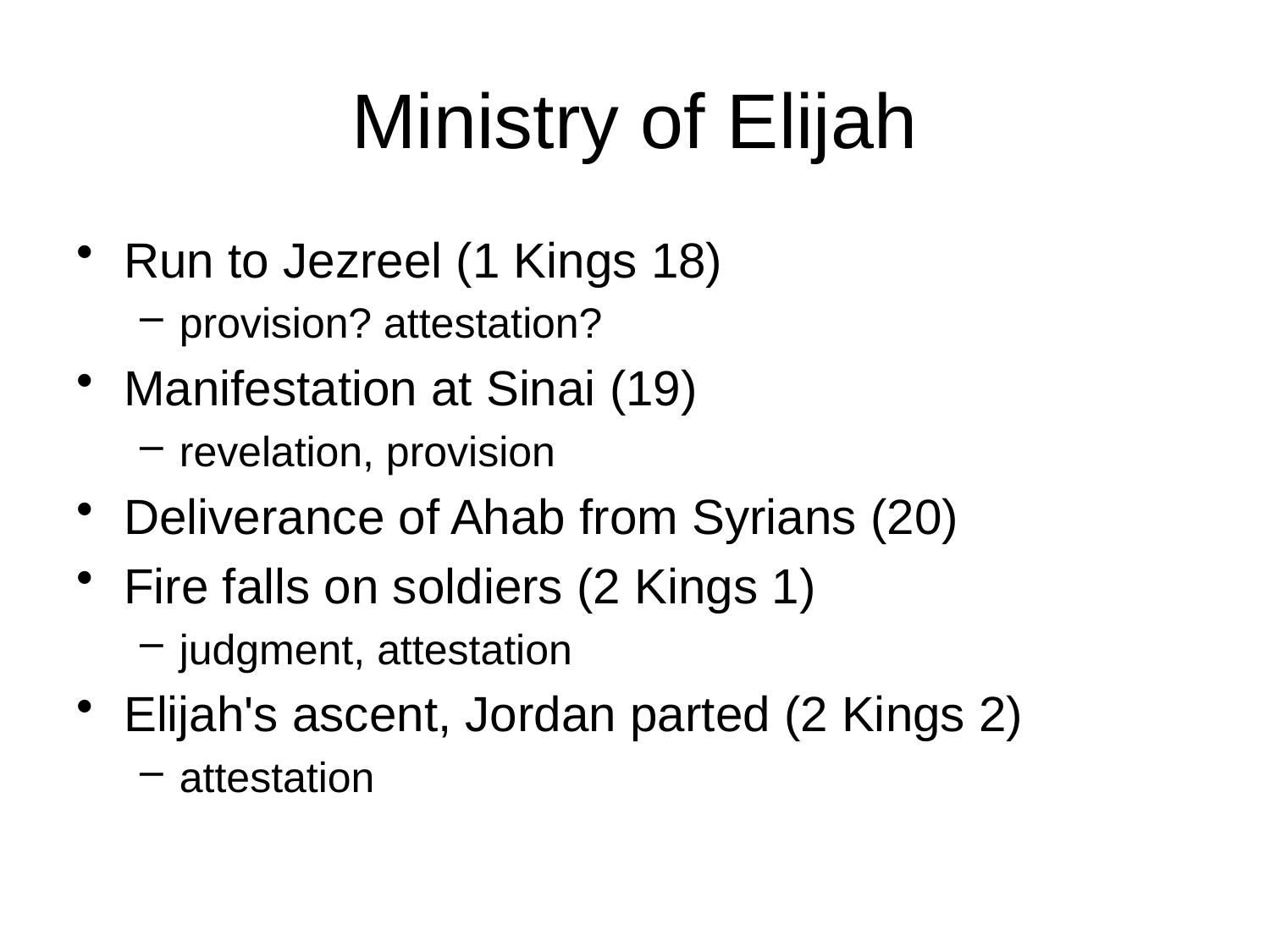

# Ministry of Elijah
Run to Jezreel (1 Kings 18)
provision? attestation?
Manifestation at Sinai (19)
revelation, provision
Deliverance of Ahab from Syrians (20)
Fire falls on soldiers (2 Kings 1)
judgment, attestation
Elijah's ascent, Jordan parted (2 Kings 2)
attestation